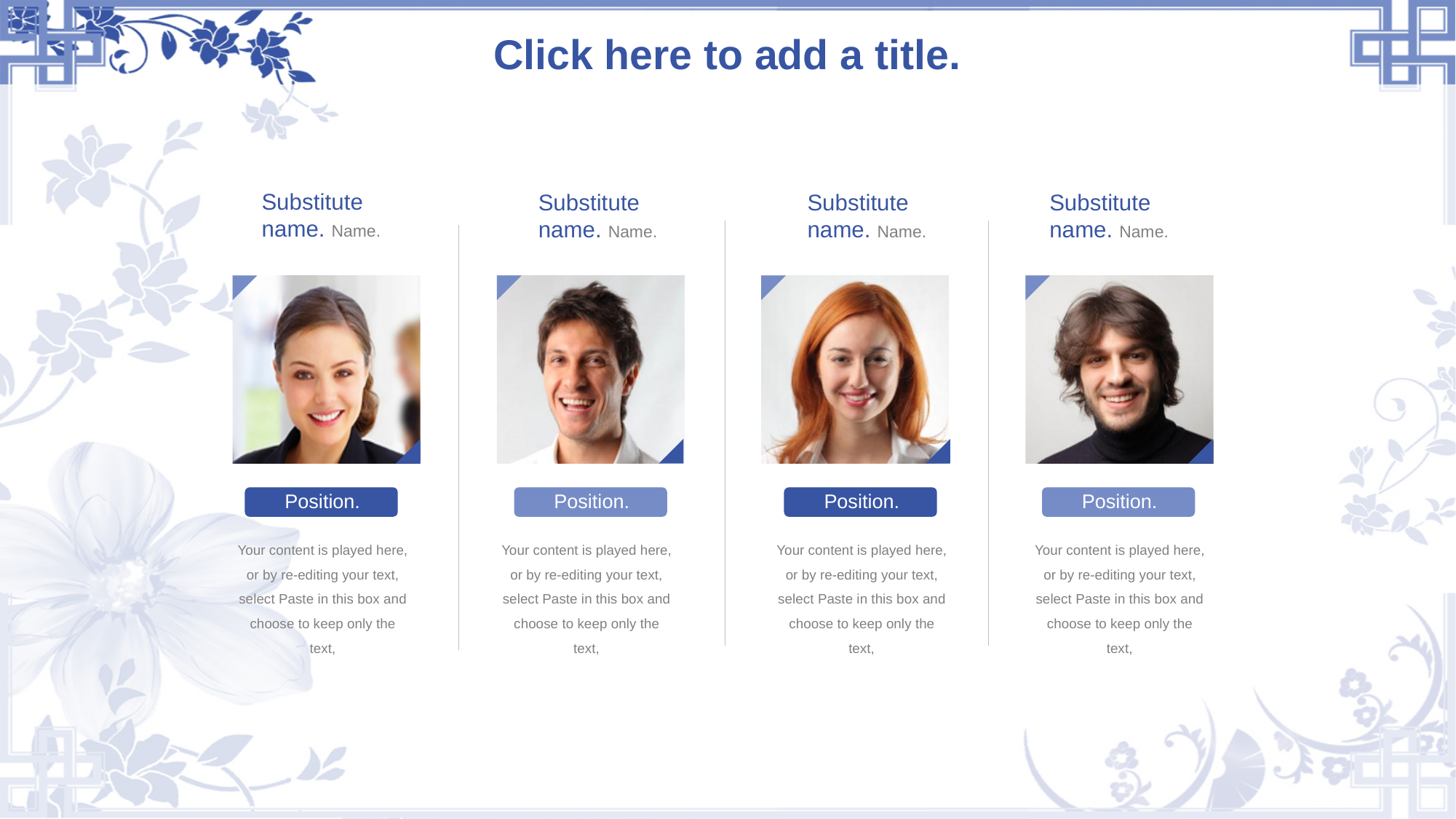

# Click here to add a title.
Substitute name. Name.
Substitute name. Name.
Substitute name. Name.
Substitute name. Name.

Position.

Position.

Position.

Position.

Your content is played here, or by re-editing your text, select Paste in this box and choose to keep only the text,
Your content is played here, or by re-editing your text, select Paste in this box and choose to keep only the text,
Your content is played here, or by re-editing your text, select Paste in this box and choose to keep only the text,
Your content is played here, or by re-editing your text, select Paste in this box and choose to keep only the text,